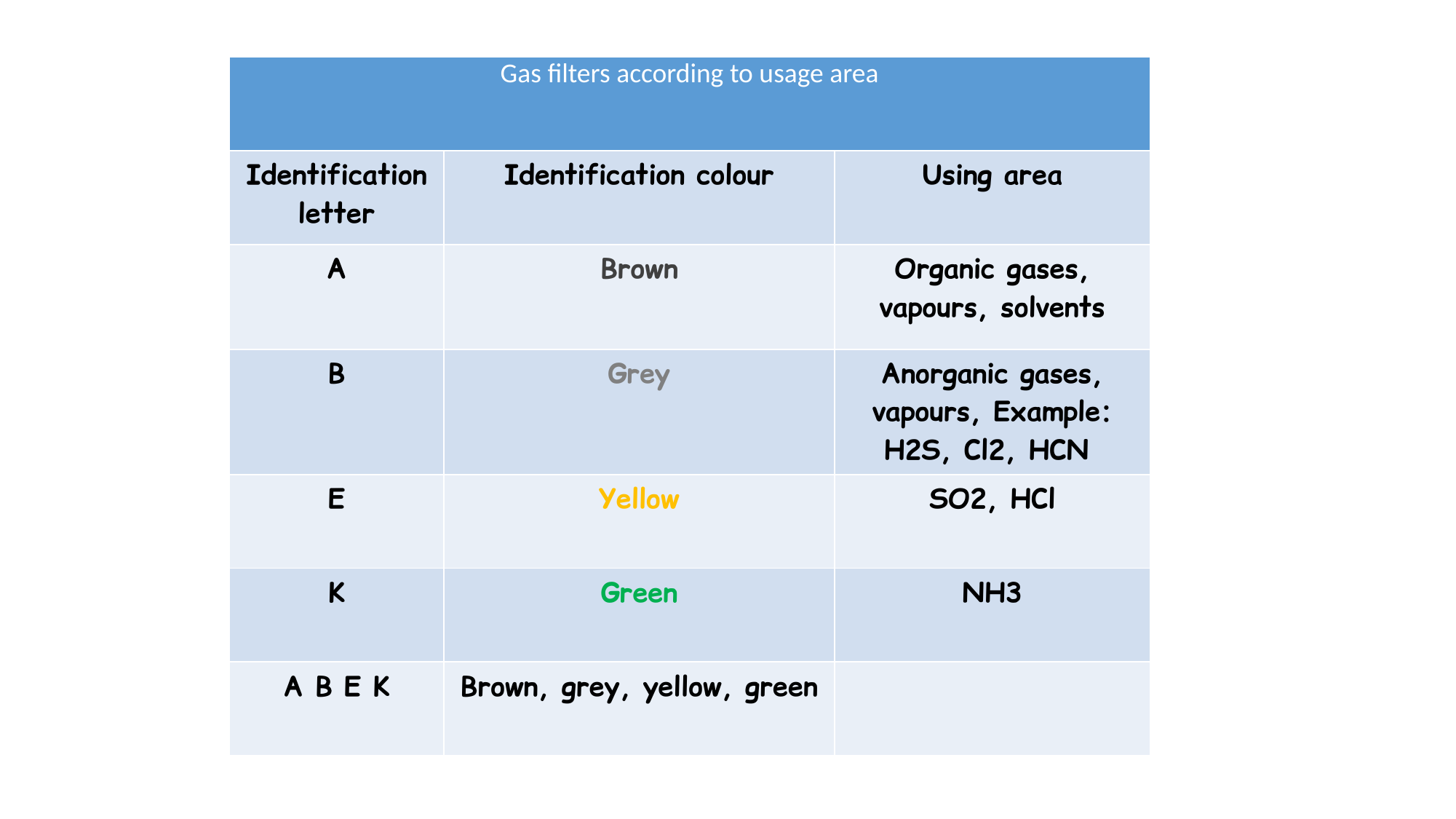

| Gas filters according to usage area |  |  |
| --- | --- | --- |
| Identification letter | Identification colour | Using area |
| A | Brown | Organic gases, vapours, solvents |
| B | Grey | Anorganic gases, vapours, Example: H2S, Cl2, HCN |
| E | Yellow | SO2, HCl |
| K | Green | NH3 |
| A B E K | Brown, grey, yellow, green |  |